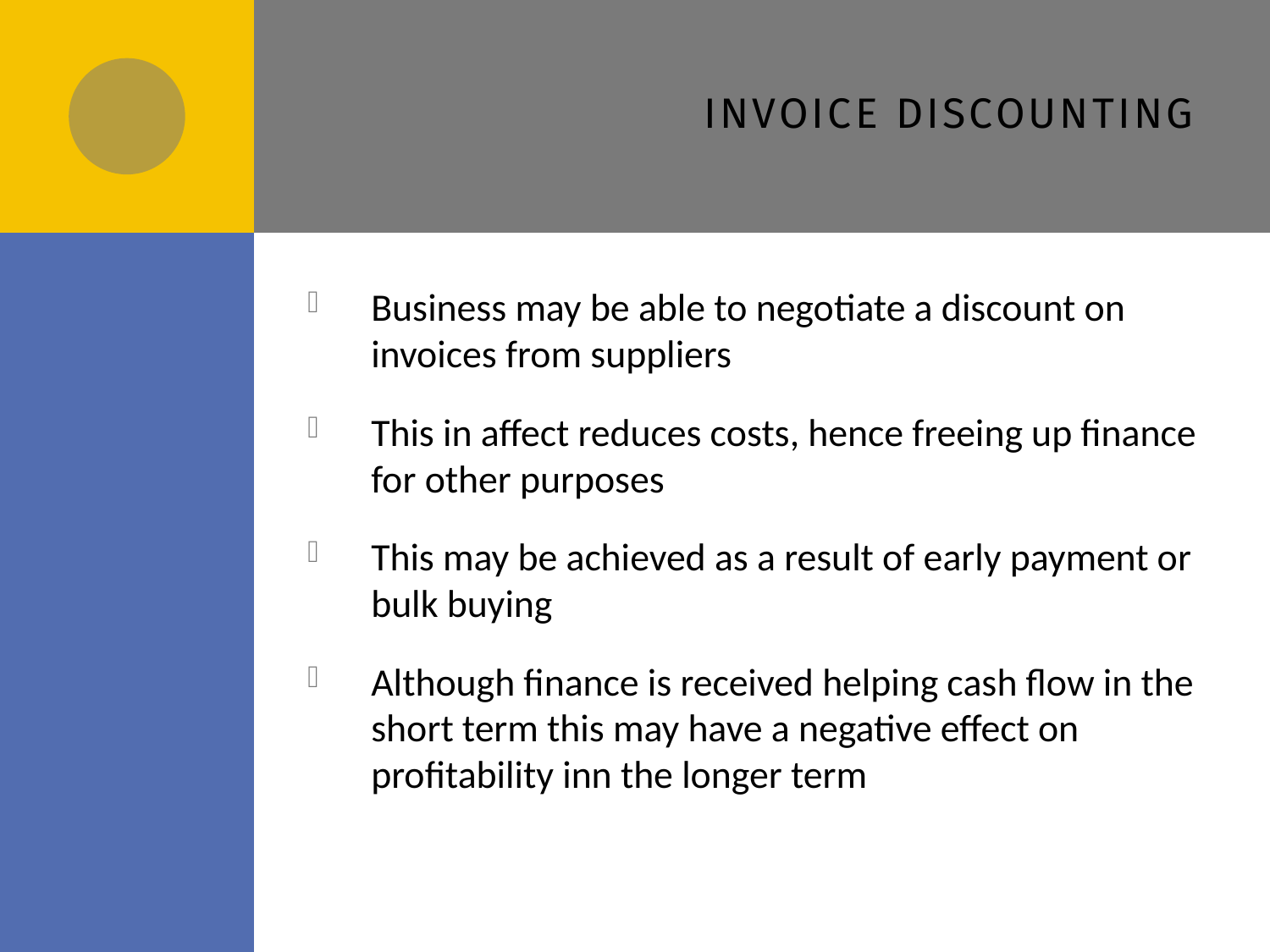

# Invoice discounting
Business may be able to negotiate a discount on invoices from suppliers
This in affect reduces costs, hence freeing up finance for other purposes
This may be achieved as a result of early payment or bulk buying
Although finance is received helping cash flow in the short term this may have a negative effect on profitability inn the longer term